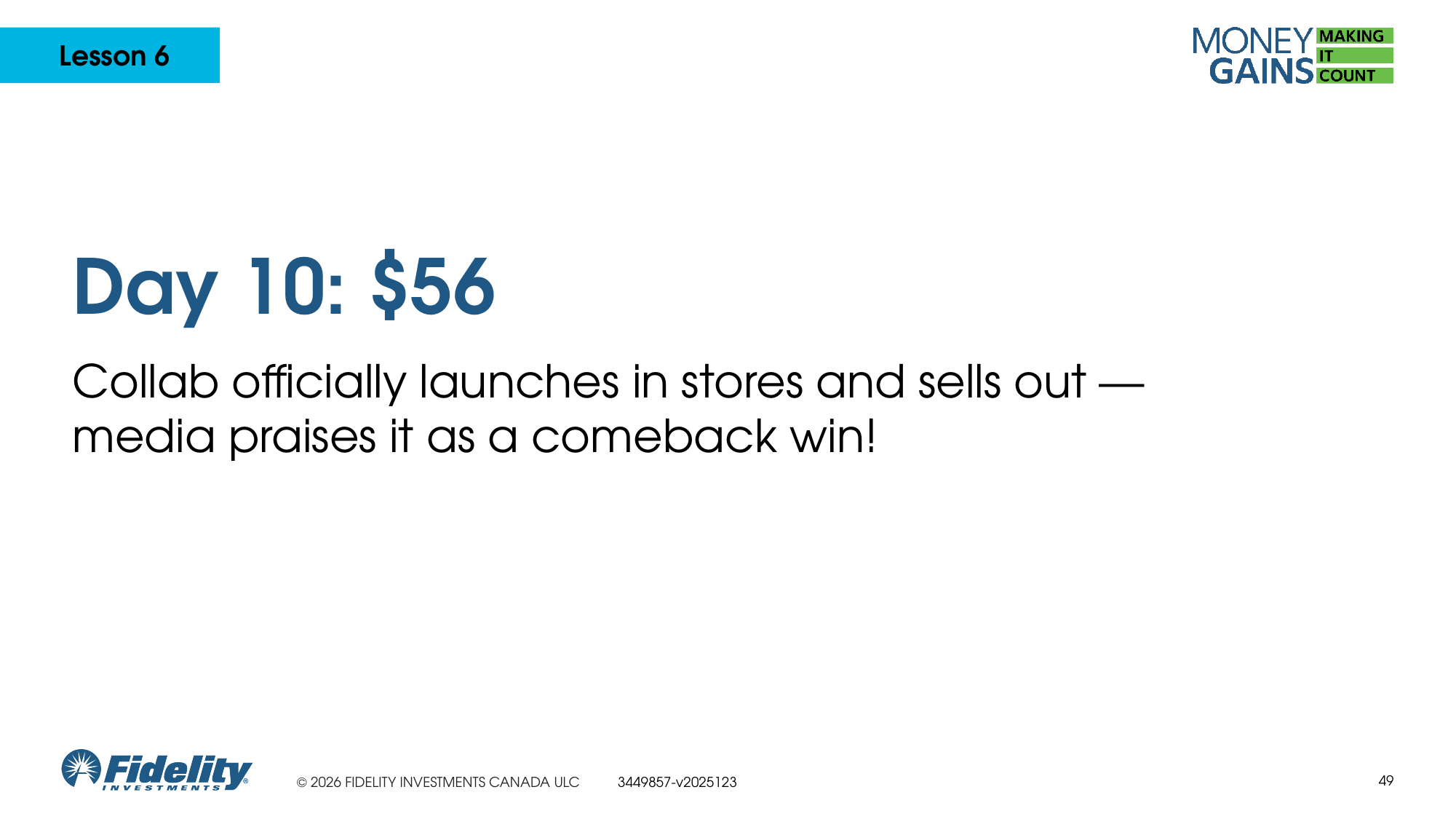

Day 10: $56
Collab officially launches in stores and sells out — media praises it as a comeback win!

49